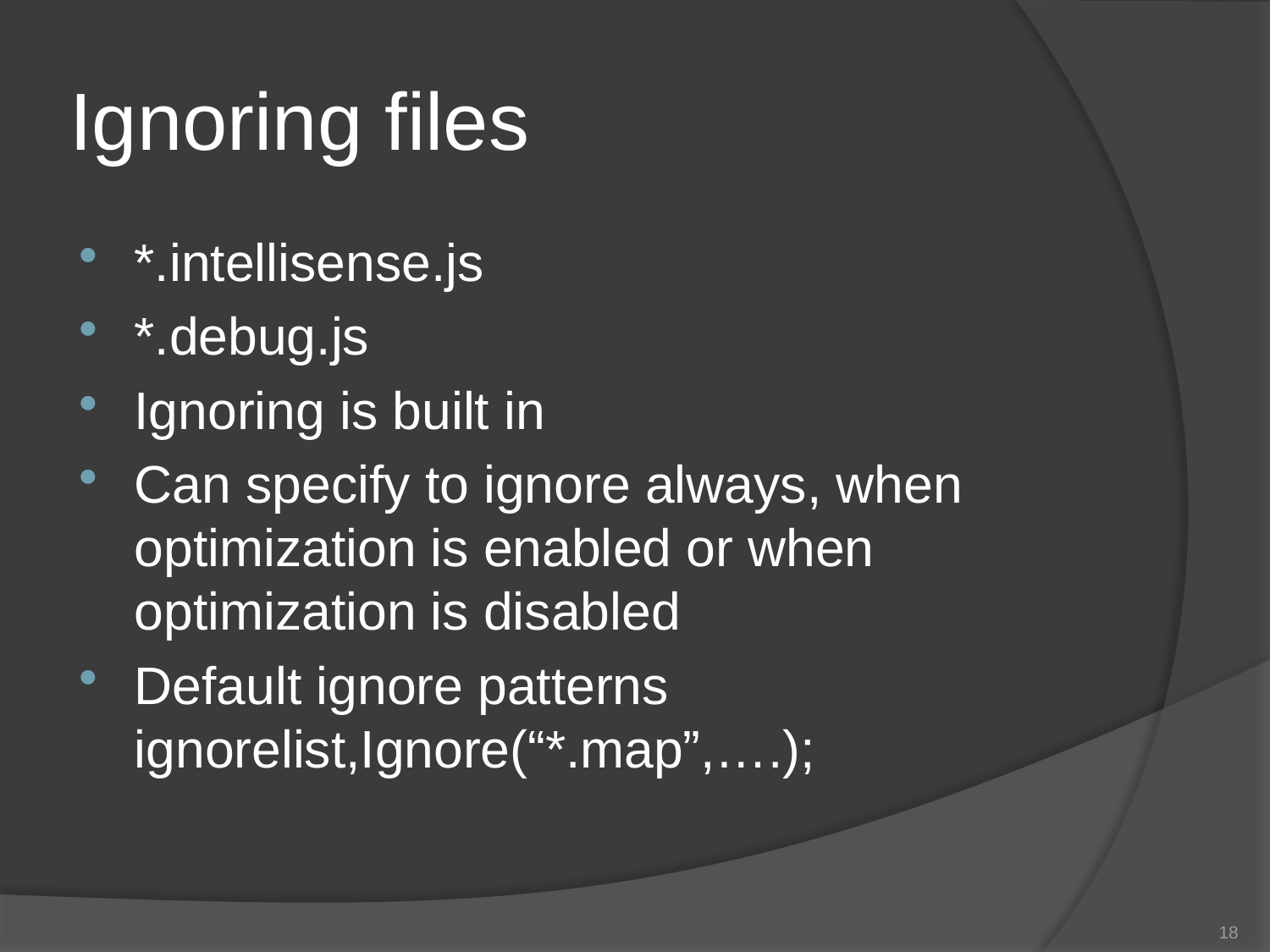

# Ignoring files
*.intellisense.js
*.debug.js
Ignoring is built in
Can specify to ignore always, when optimization is enabled or when optimization is disabled
Default ignore patterns
ignorelist,Ignore(“*.map”,….);
18